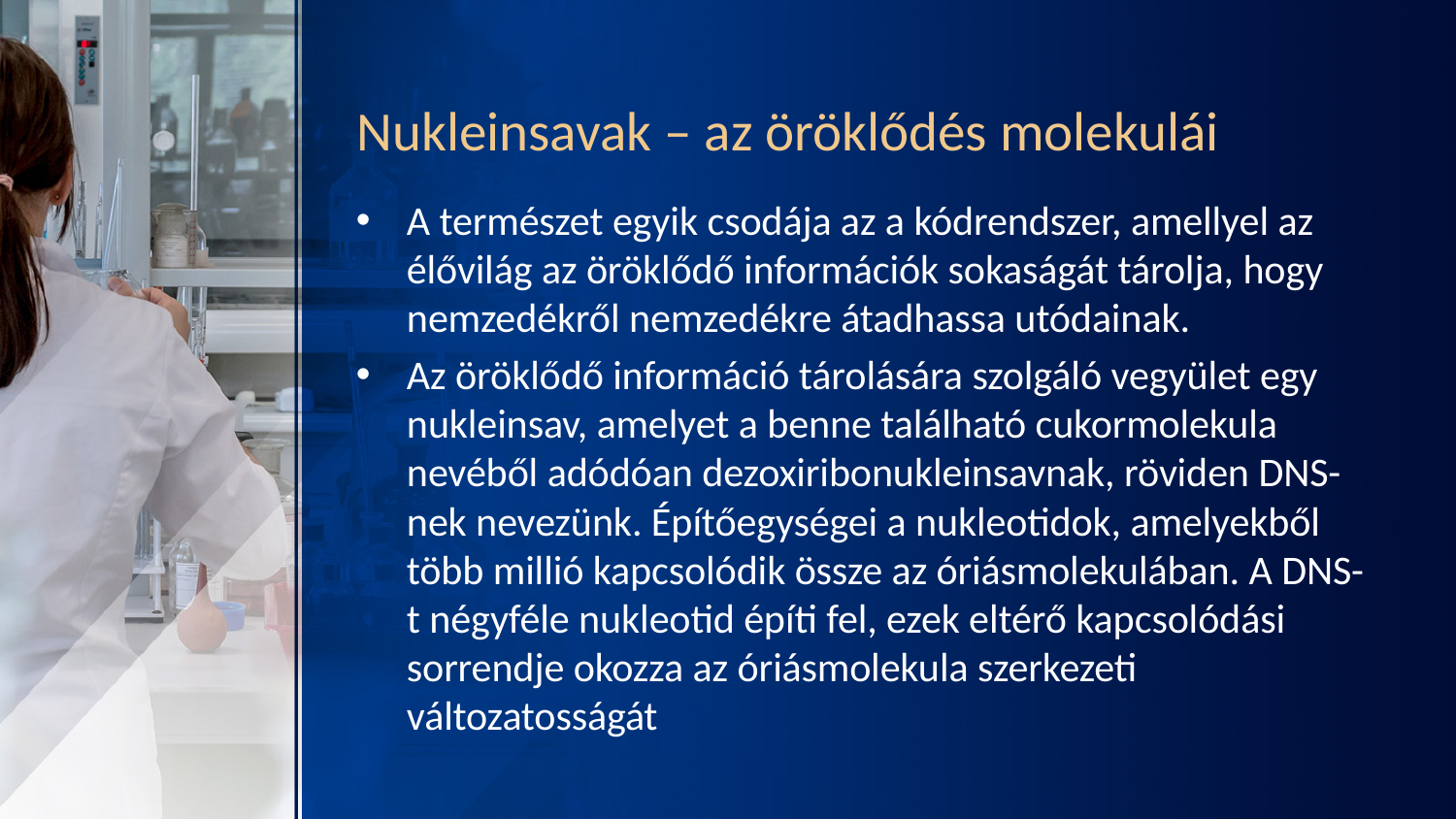

# Nukleinsavak – az öröklődés molekulái
A természet egyik csodája az a kódrendszer, amellyel az élővilág az öröklődő információk sokaságát tárolja, hogy nemzedékről nemzedékre átadhassa utódainak.
Az öröklődő információ tárolására szolgáló vegyület egy nukleinsav, amelyet a benne található cukormolekula nevéből adódóan dezoxiribonukleinsavnak, röviden DNS-nek nevezünk. Építőegységei a nukleotidok, amelyekből több millió kapcsolódik össze az óriásmolekulában. A DNS-t négyféle nukleotid építi fel, ezek eltérő kapcsolódási sorrendje okozza az óriásmolekula szerkezeti változatosságát